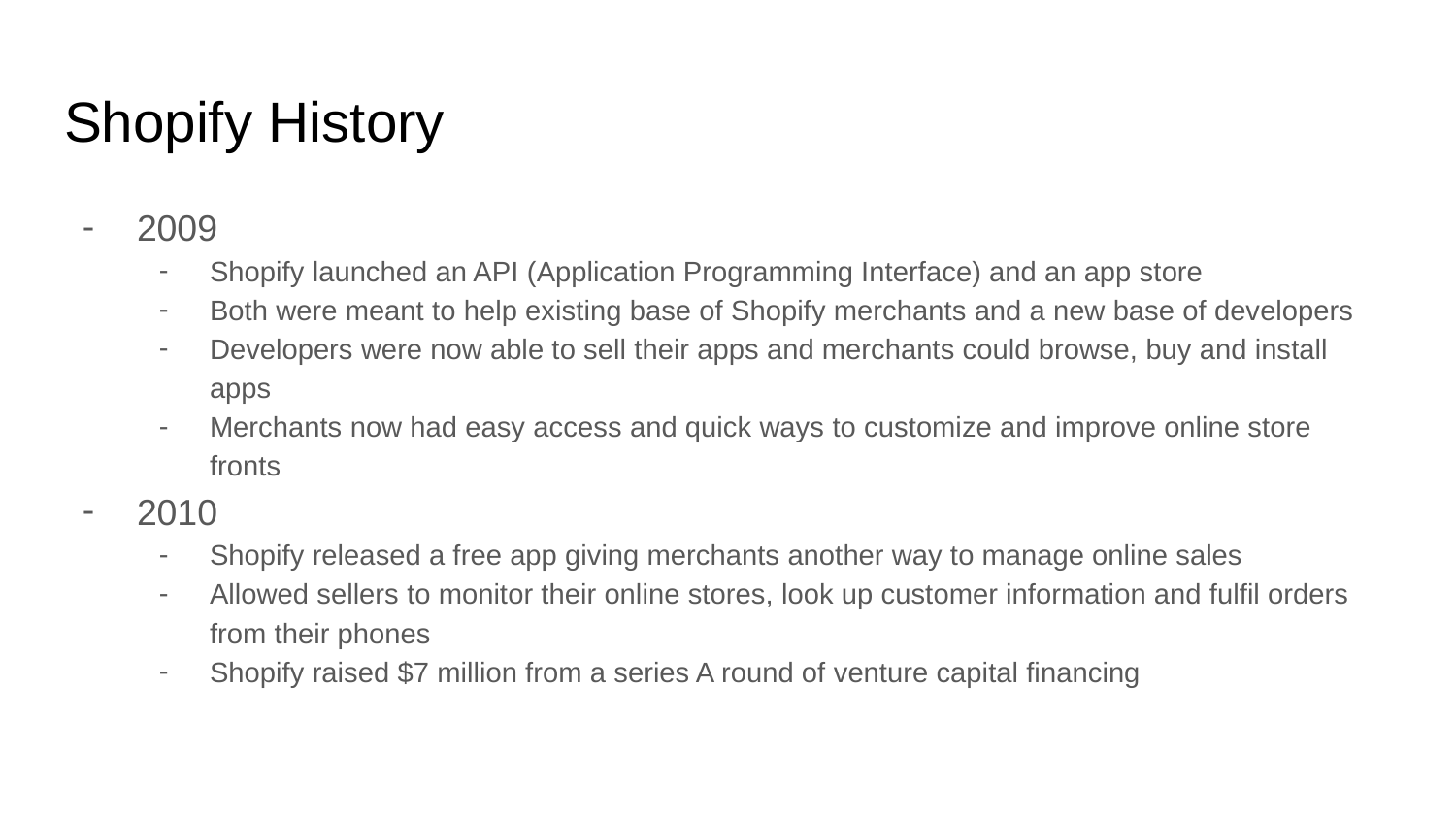

# Shopify History
2009
Shopify launched an API (Application Programming Interface) and an app store
Both were meant to help existing base of Shopify merchants and a new base of developers
Developers were now able to sell their apps and merchants could browse, buy and install apps
Merchants now had easy access and quick ways to customize and improve online store fronts
2010
Shopify released a free app giving merchants another way to manage online sales
Allowed sellers to monitor their online stores, look up customer information and fulfil orders from their phones
Shopify raised $7 million from a series A round of venture capital financing